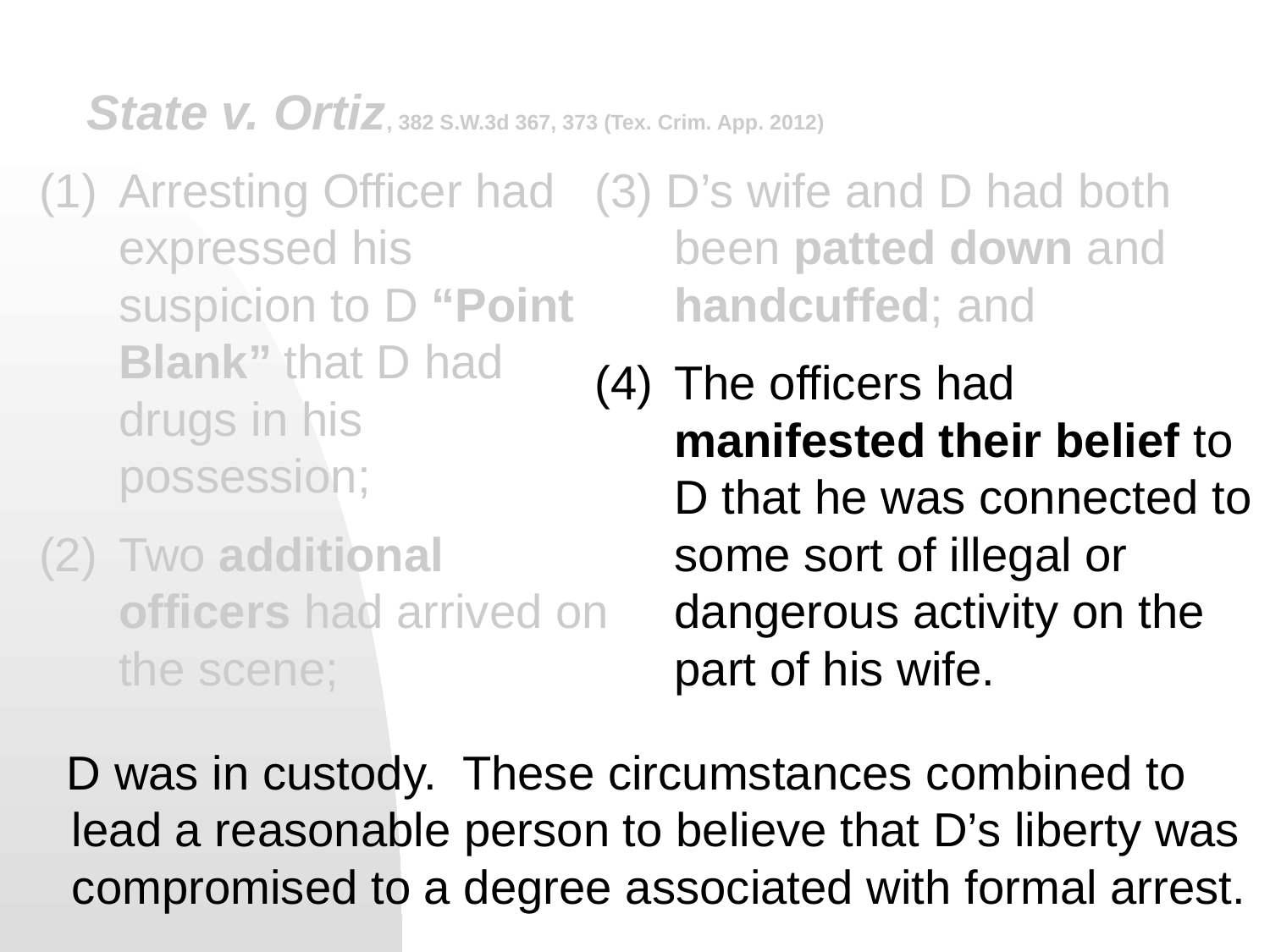

# State v. Ortiz, 382 S.W.3d 367, 373 (Tex. Crim. App. 2012)
Arresting Officer had expressed his suspicion to D “Point Blank” that D had drugs in his possession;
(2)	Two additional officers had arrived on the scene;

(3) D’s wife and D had both been patted down and handcuffed; and
(4)	The officers had manifested their belief to D that he was connected to some sort of illegal or dangerous activity on the part of his wife.
D was in custody.  These circumstances combined to lead a reasonable person to believe that D’s liberty was compromised to a degree associated with formal arrest.